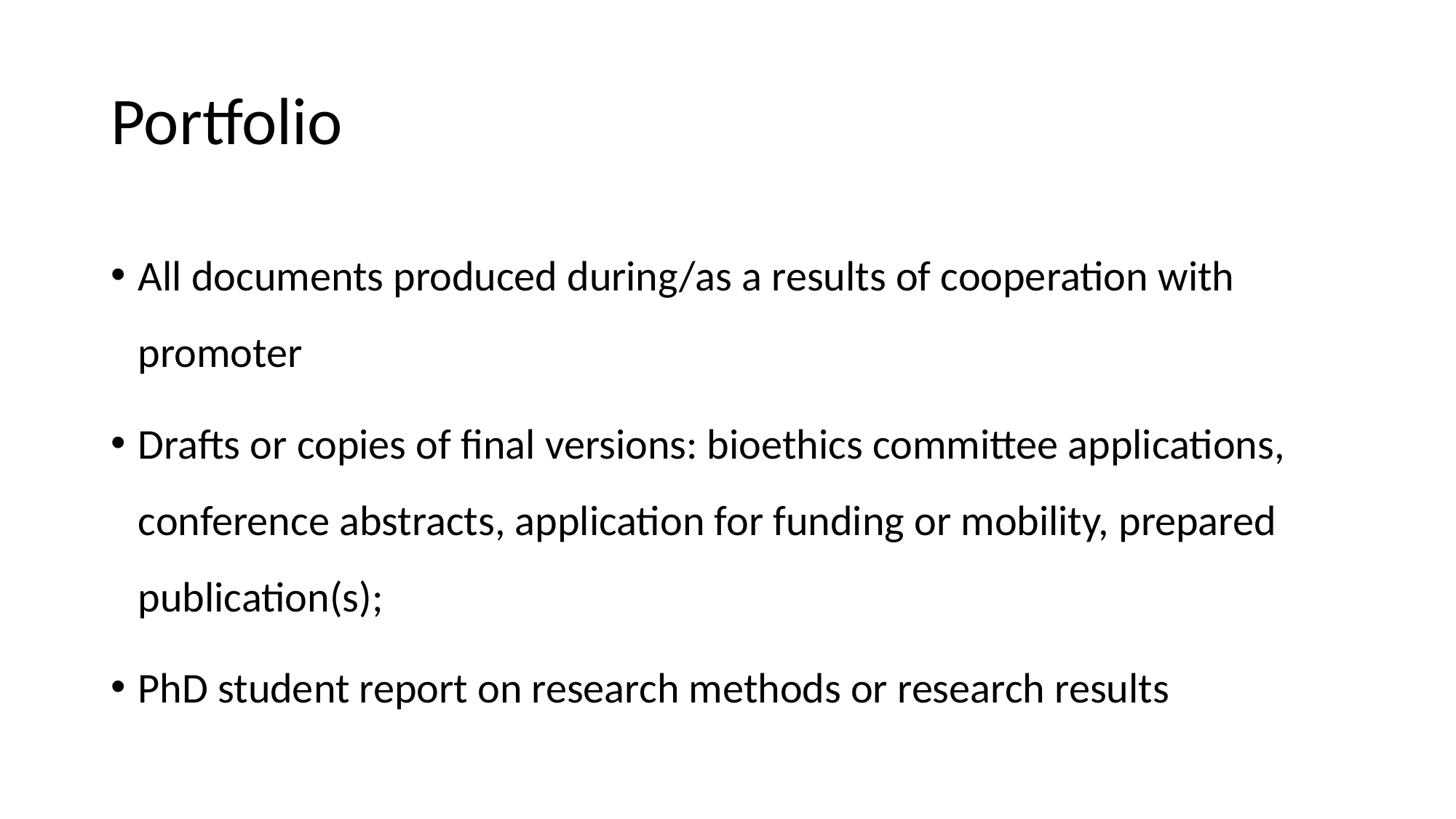

# Portfolio
All documents produced during/as a results of cooperation with promoter
Drafts or copies of final versions: bioethics committee applications, conference abstracts, application for funding or mobility, prepared publication(s);
PhD student report on research methods or research results